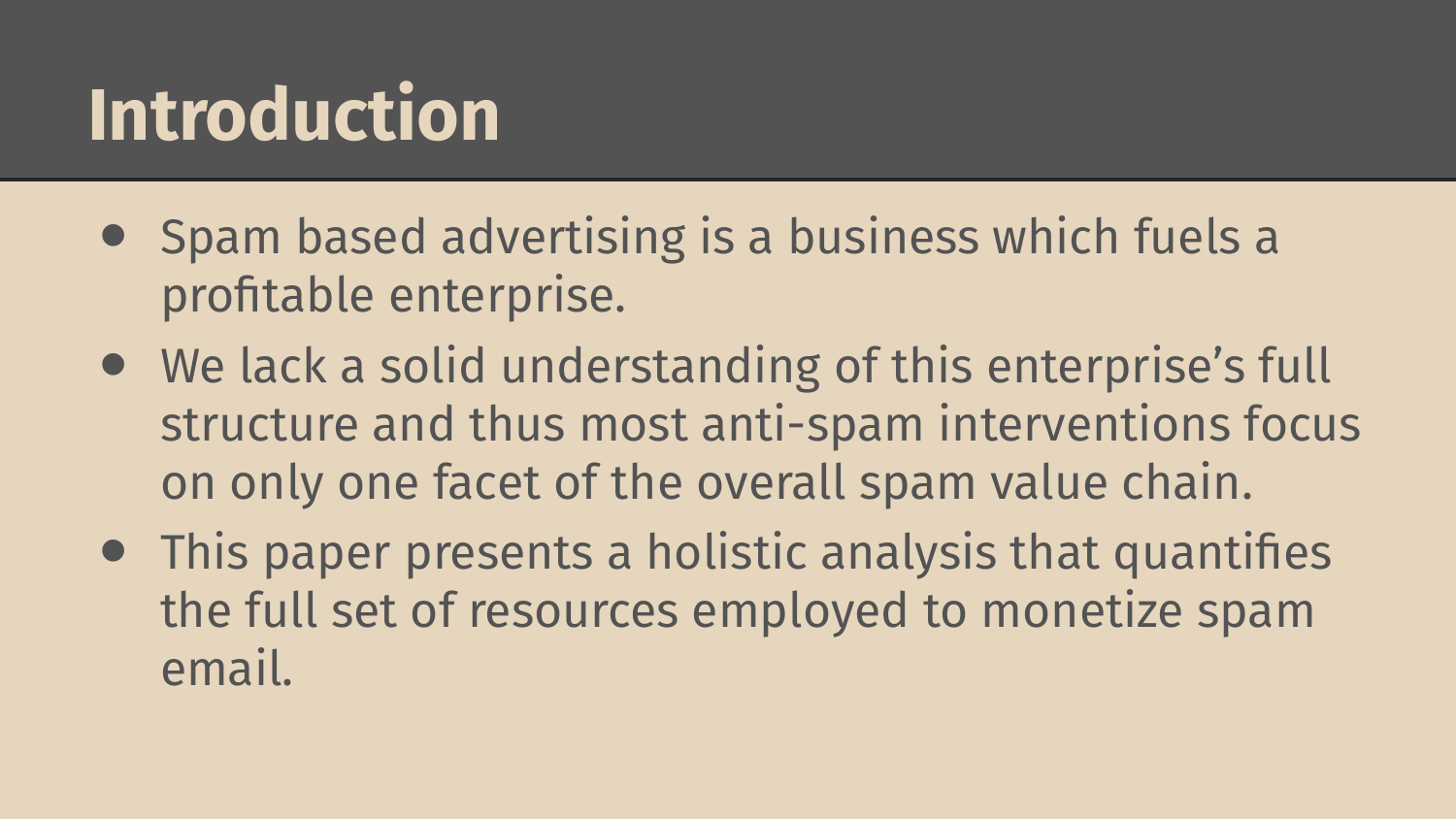

# Introduction
Spam based advertising is a business which fuels a profitable enterprise.
We lack a solid understanding of this enterprise’s full structure and thus most anti-spam interventions focus on only one facet of the overall spam value chain.
This paper presents a holistic analysis that quantifies the full set of resources employed to monetize spam email.